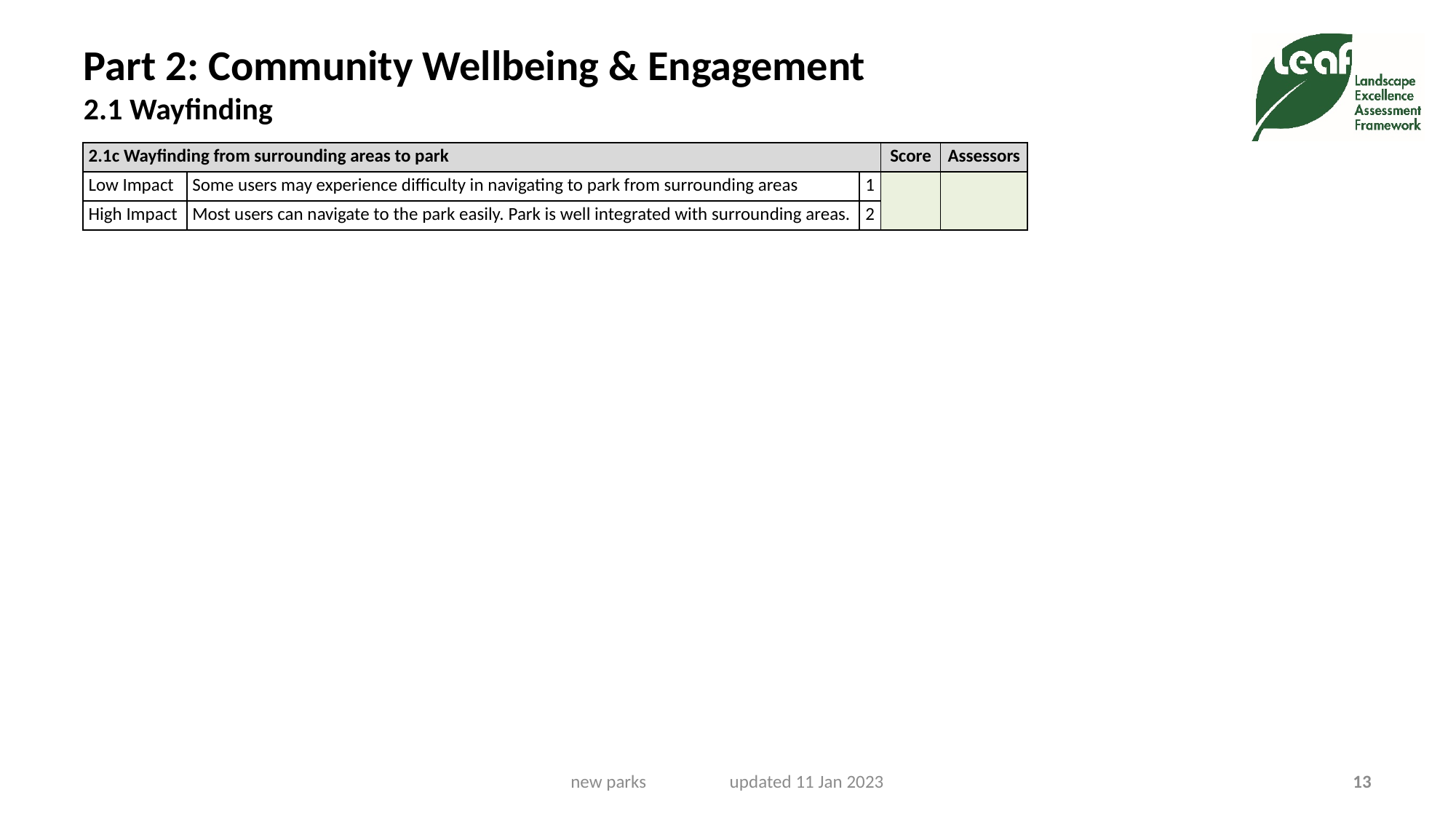

# Part 2: Community Wellbeing & Engagement 2.1 Wayfinding
| 2.1c Wayfinding from surrounding areas to park |  |  | Score | Assessors |
| --- | --- | --- | --- | --- |
| Low Impact | Some users may experience difficulty in navigating to park from surrounding areas | 1 |  |  |
| High Impact | Most users can navigate to the park easily. Park is well integrated with surrounding areas. | 2 |  |  |

new parks                    updated 11 Jan 2023
13